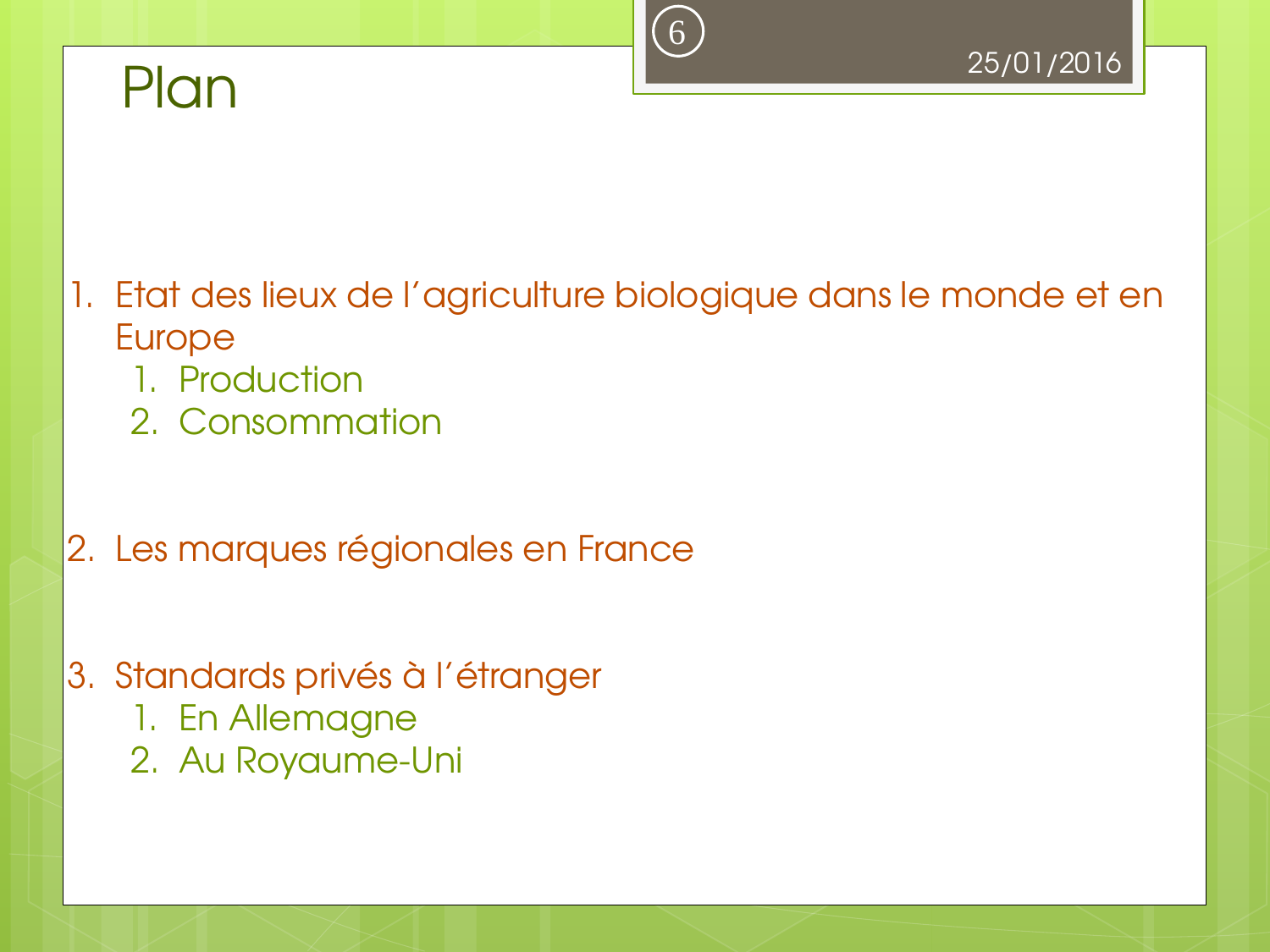

Plan
6

25/01/2016
Plan
Etat des lieux de l’agriculture biologique dans le monde et en Europe
Production
Consommation

Les marques régionales en France

Standards privés à l’étranger
En Allemagne
Au Royaume-Uni